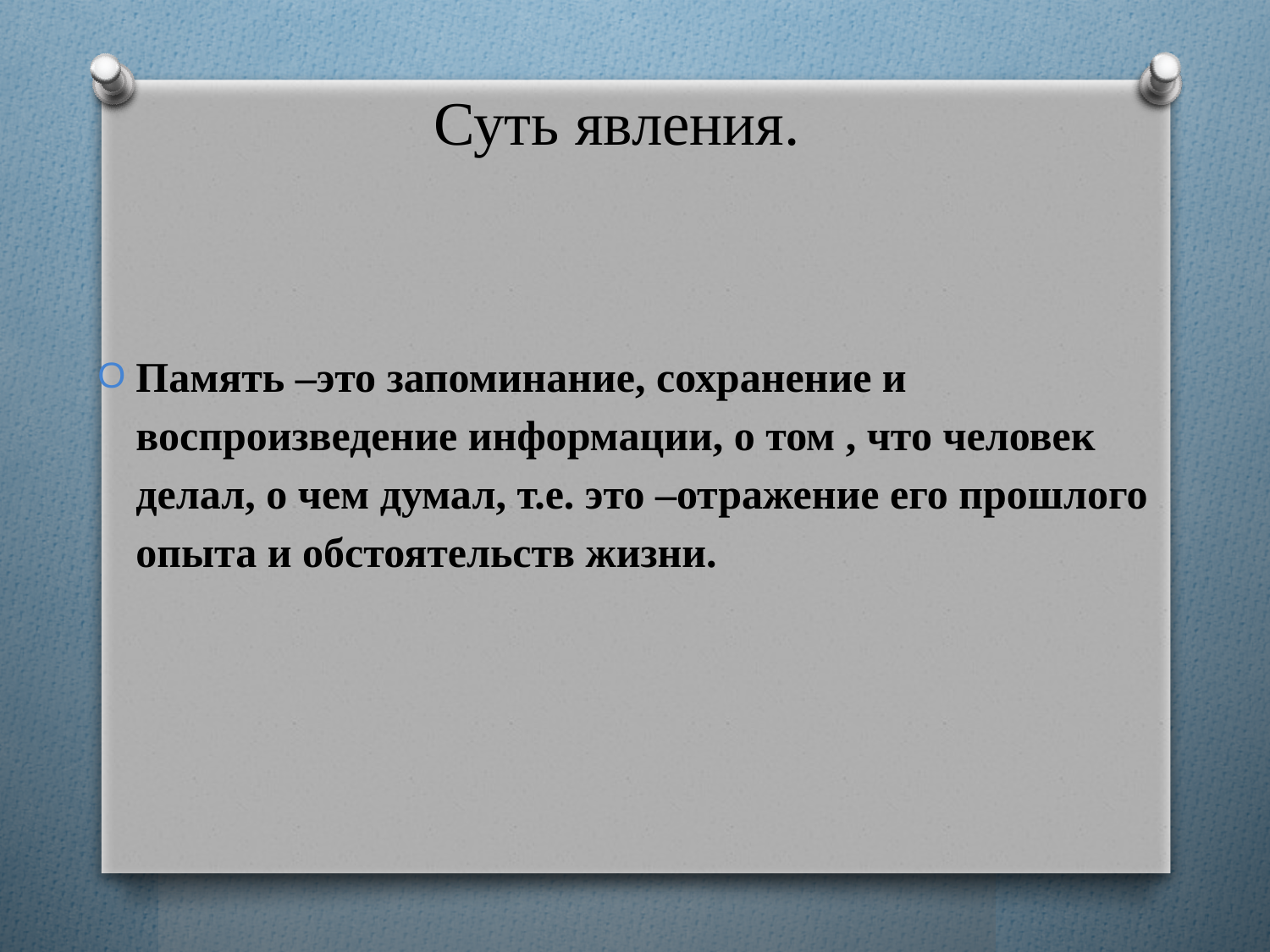

# Суть явления.
Память –это запоминание, сохранение и воспроизведение информации, о том , что человек делал, о чем думал, т.е. это –отражение его прошлого опыта и обстоятельств жизни.